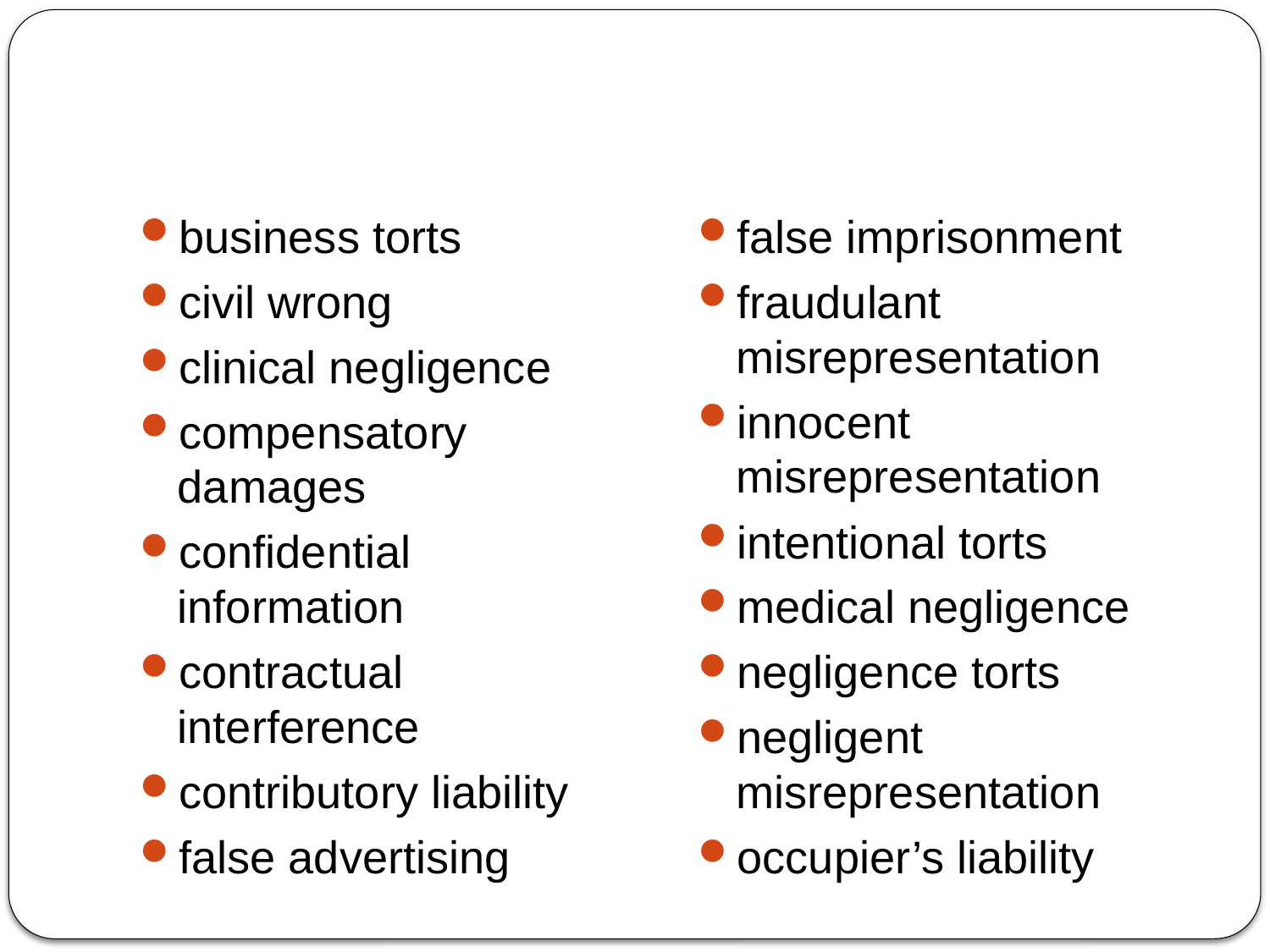

#
business torts
civil wrong
clinical negligence
compensatory damages
confidential information
contractual interference
contributory liability
false advertising
false imprisonment
fraudulant misrepresentation
innocent misrepresentation
intentional torts
medical negligence
negligence torts
negligent misrepresentation
occupier’s liability